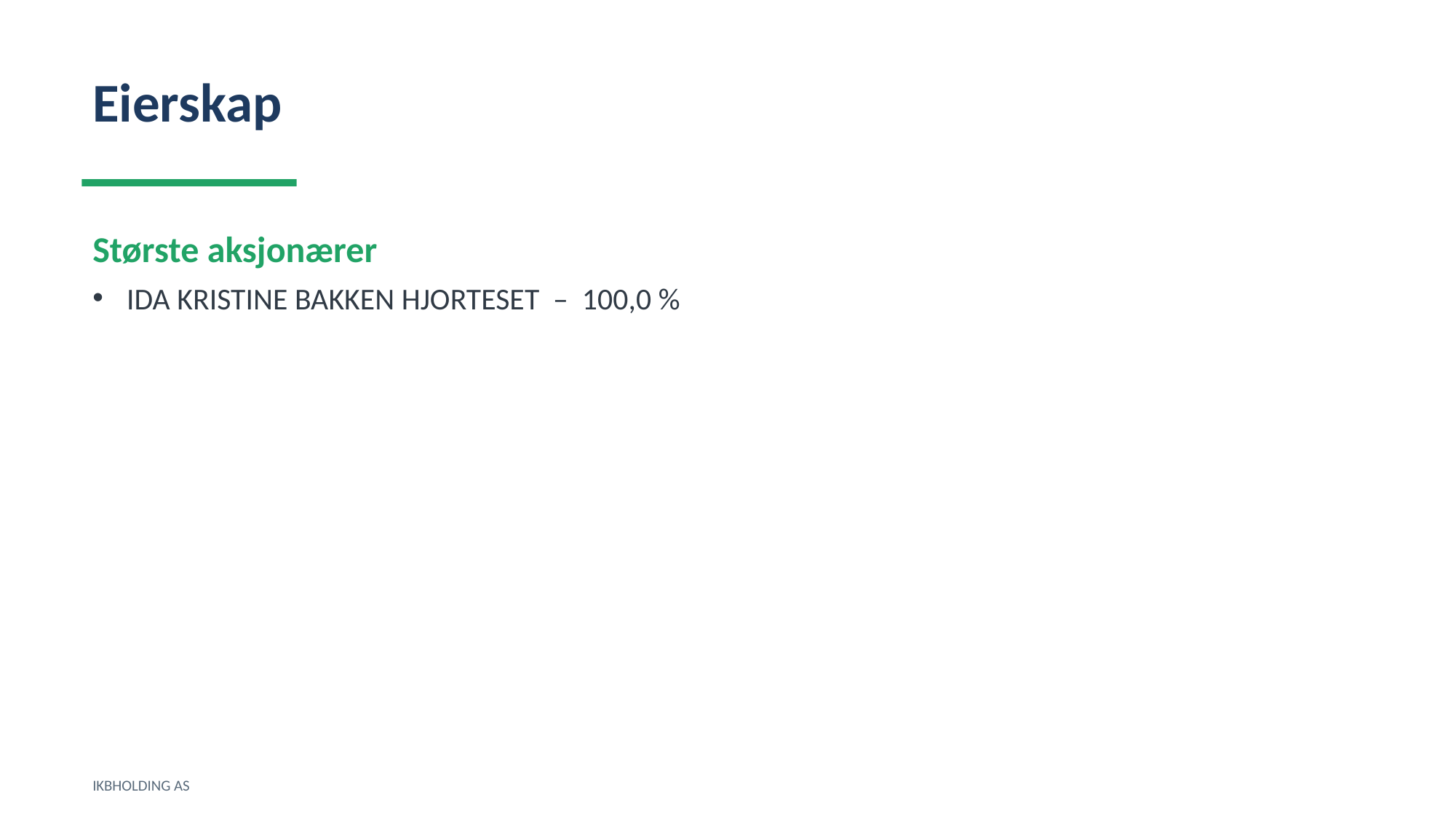

Eierskap

Største aksjonærer
IDA KRISTINE BAKKEN HJORTESET  –  100,0 %
IKBHOLDING AS